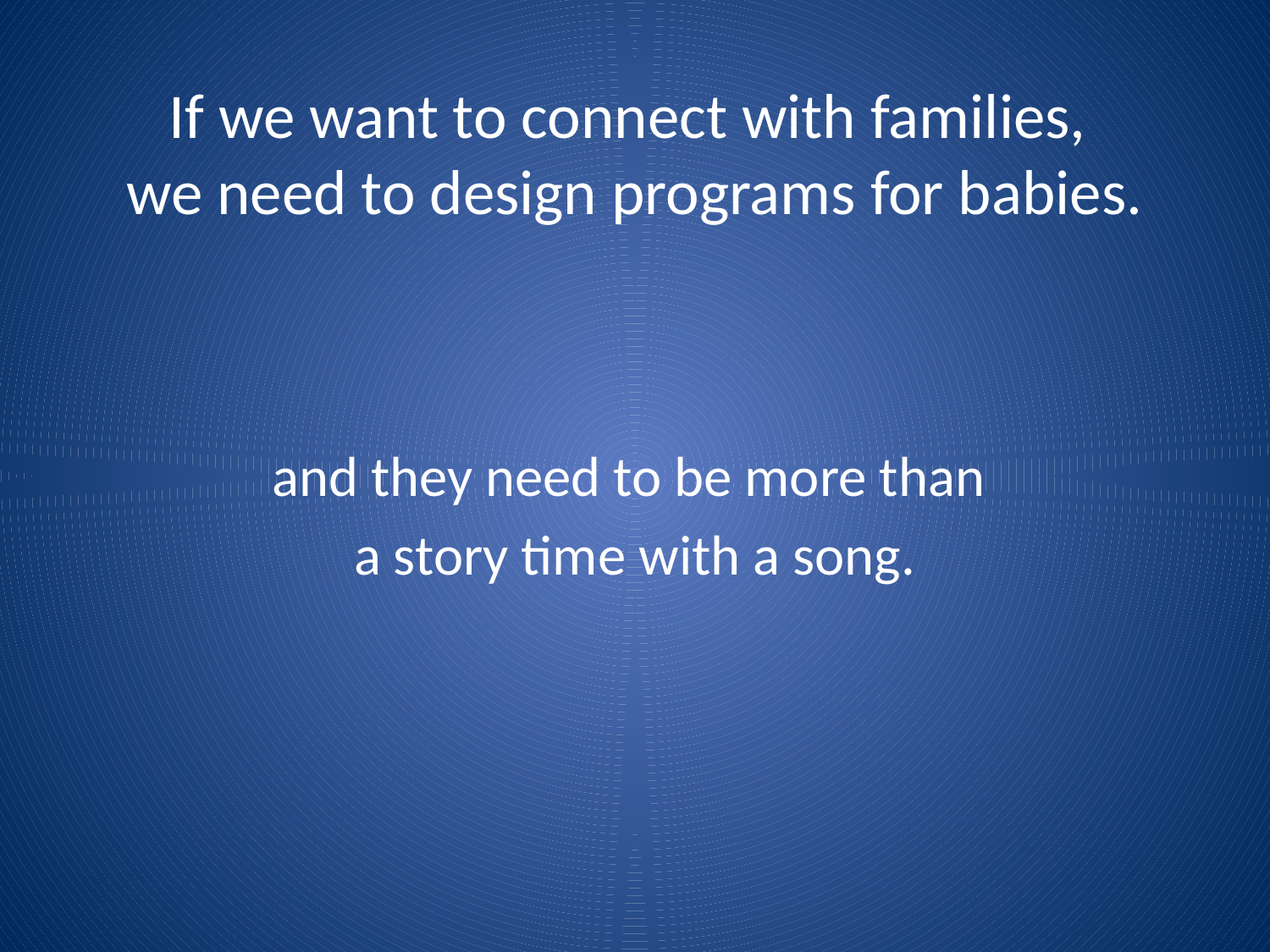

# If we want to connect with families, we need to design programs for babies.

and they need to be more than
a story time with a song.